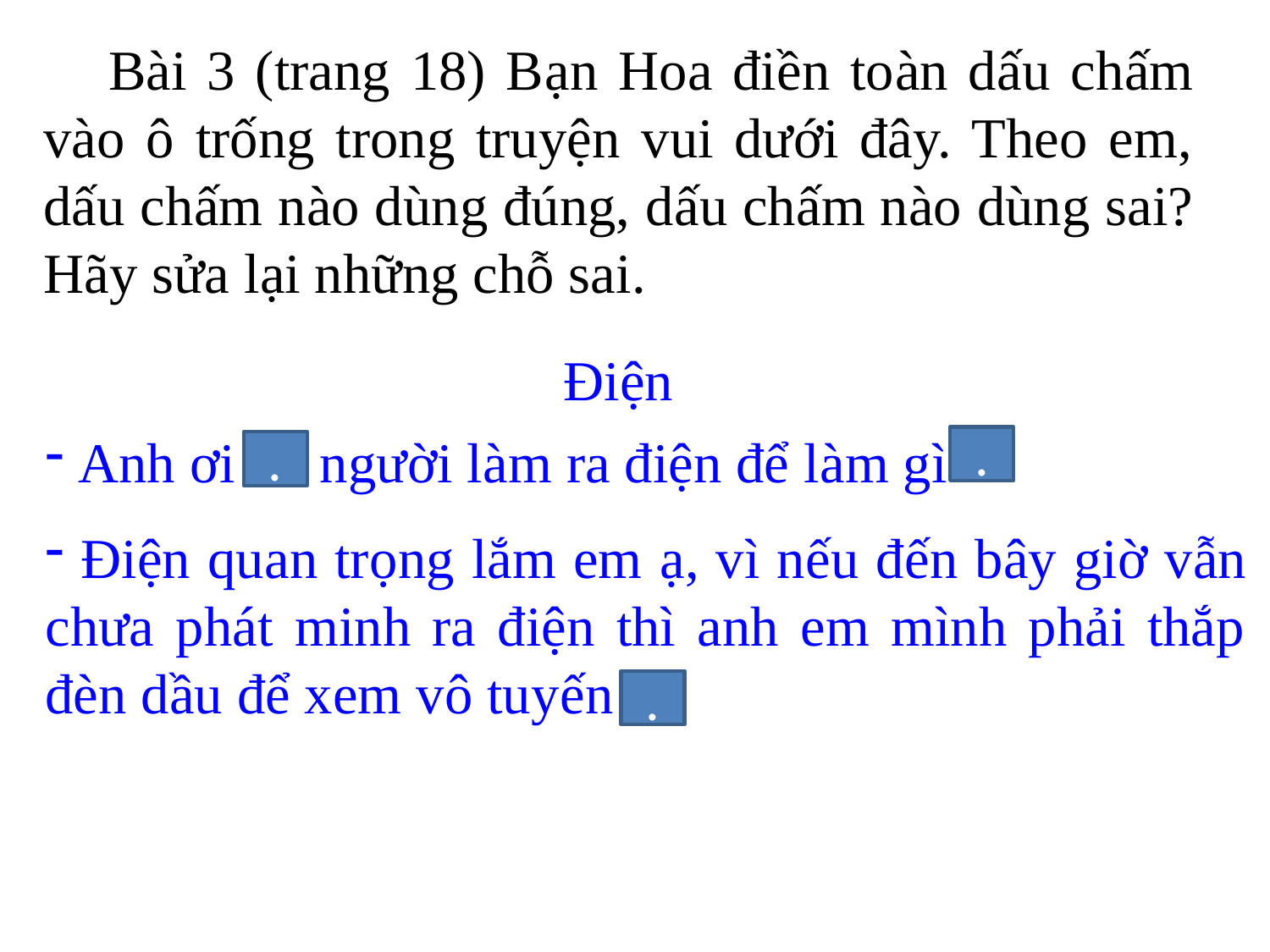

Bài 3 (trang 18) Bạn Hoa điền toàn dấu chấm vào ô trống trong truyện vui dưới đây. Theo em, dấu chấm nào dùng đúng, dấu chấm nào dùng sai? Hãy sửa lại những chỗ sai.
Điện
 Anh ơi      người làm ra điện để làm gì
 Điện quan trọng lắm em ạ, vì nếu đến bây giờ vẫn chưa phát minh ra điện thì anh em mình phải thắp đèn dầu để xem vô tuyến
.
.
.